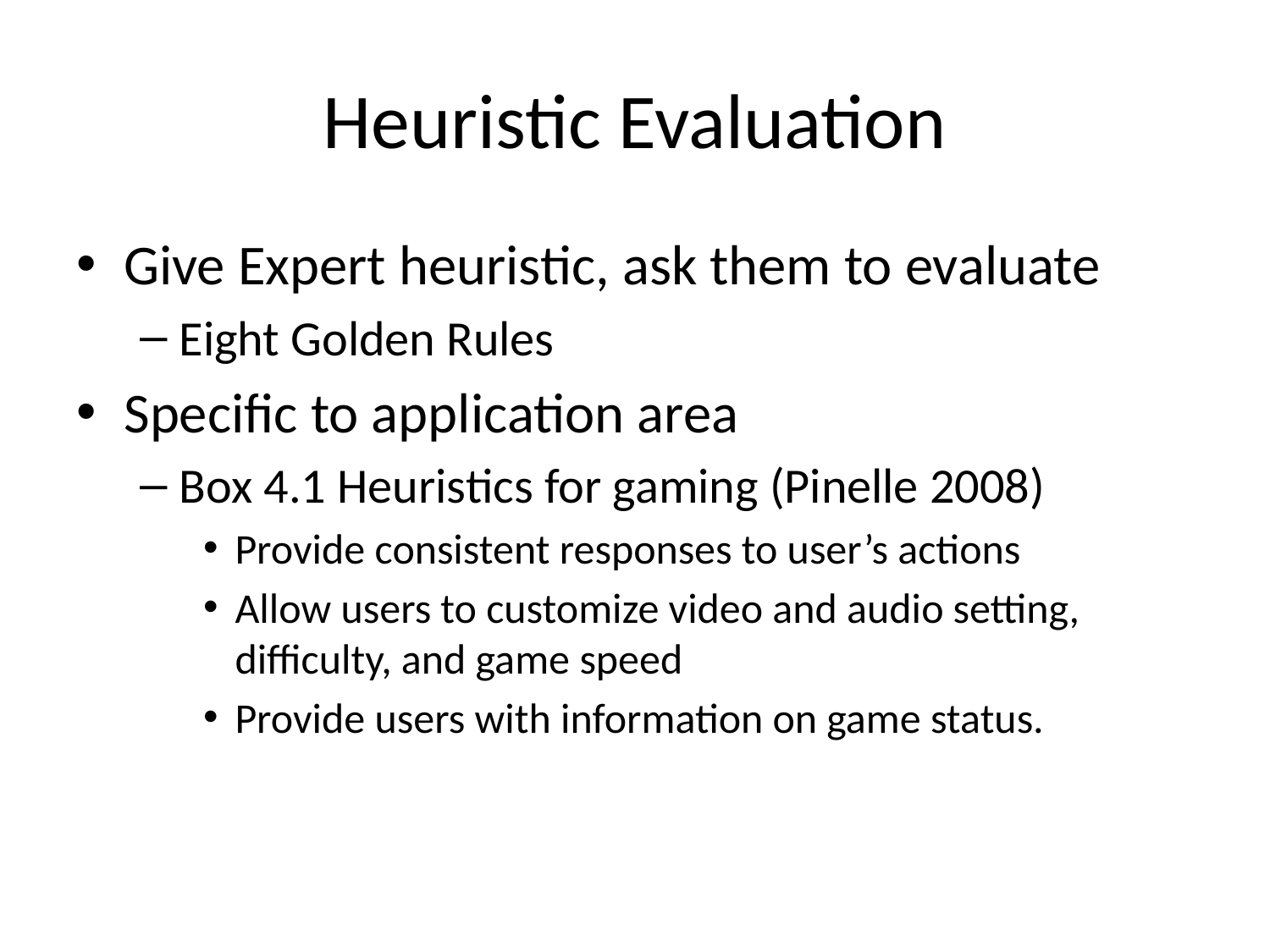

# Heuristic Evaluation
Give Expert heuristic, ask them to evaluate
Eight Golden Rules
Specific to application area
Box 4.1 Heuristics for gaming (Pinelle 2008)
Provide consistent responses to user’s actions
Allow users to customize video and audio setting, difficulty, and game speed
Provide users with information on game status.